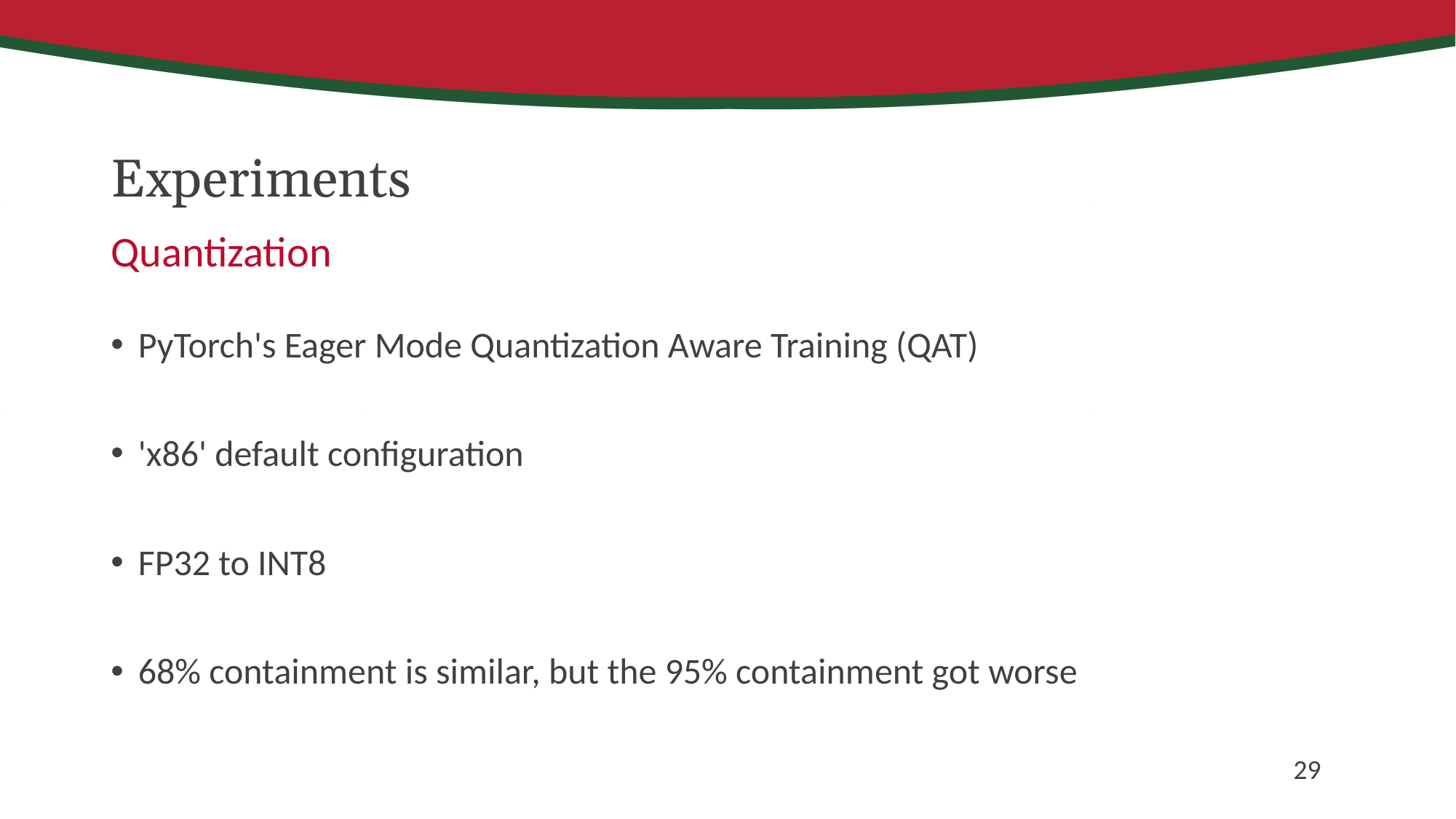

# Experiments
Quantization
PyTorch's Eager Mode Quantization Aware Training (QAT)

'x86' default configuration

FP32 to INT8

68% containment is similar, but the 95% containment got worse